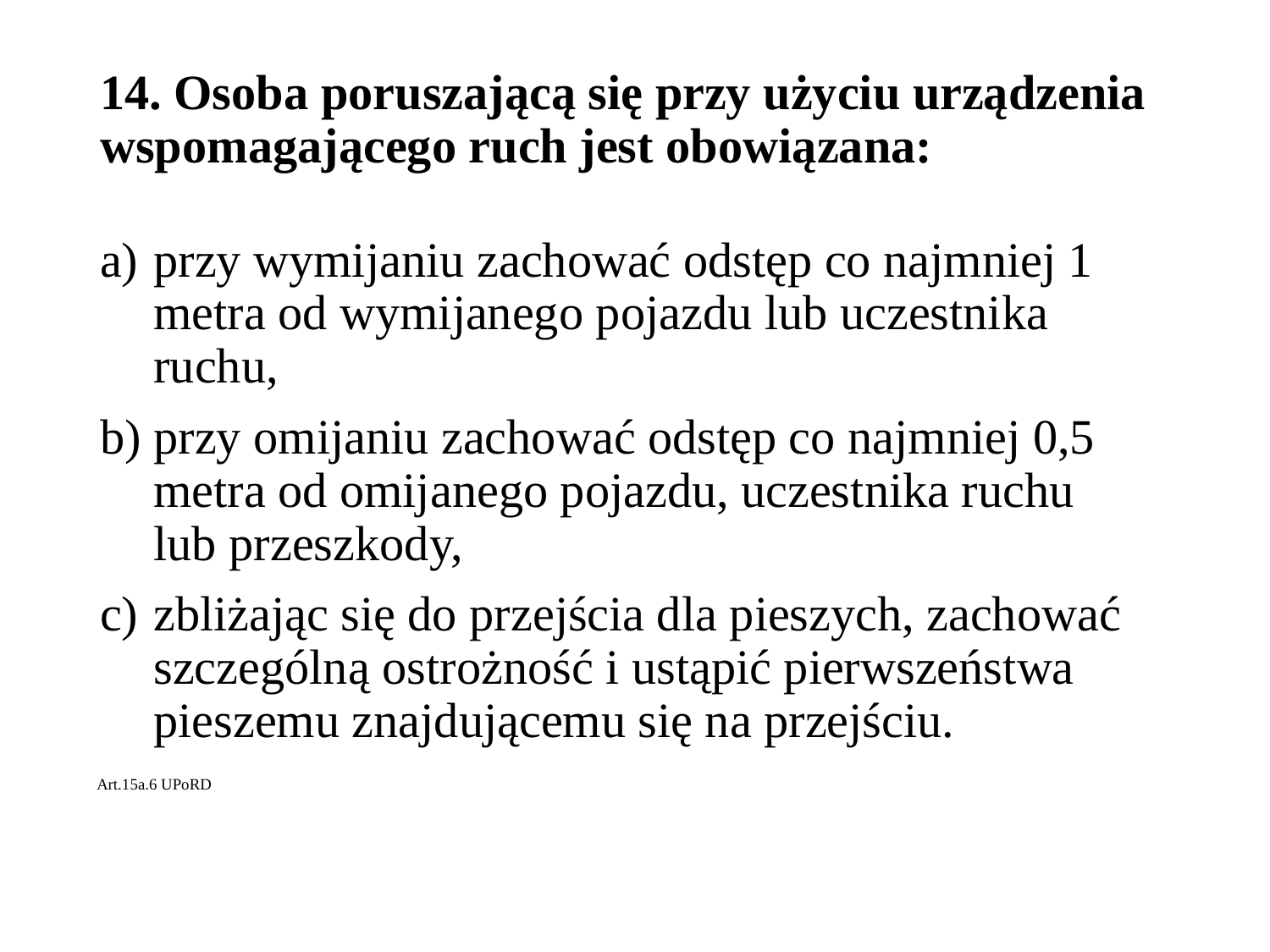

# 14. Osoba poruszającą się przy użyciu urządzenia wspomagającego ruch jest obowiązana:
przy wymijaniu zachować odstęp co najmniej 1 metra od wymijanego pojazdu lub uczestnika ruchu,
przy omijaniu zachować odstęp co najmniej 0,5 metra od omijanego pojazdu, uczestnika ruchu lub przeszkody,
zbliżając się do przejścia dla pieszych, zachować szczególną ostrożność i ustąpić pierwszeństwa pieszemu znajdującemu się na przejściu.

Art.15a.6 UPoRD